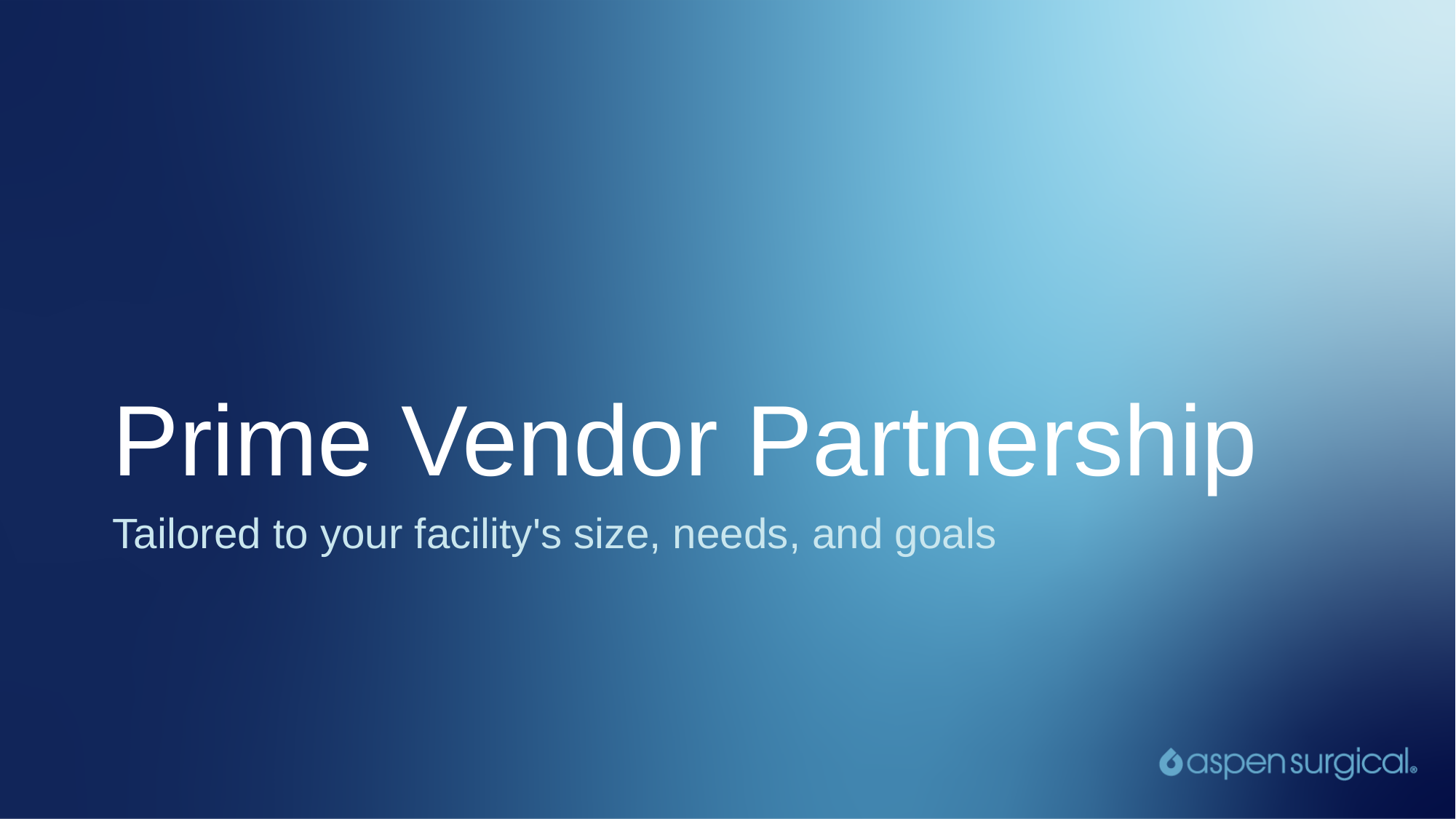

Prime Vendor Partnership
# Tailored to your facility's size, needs, and goals